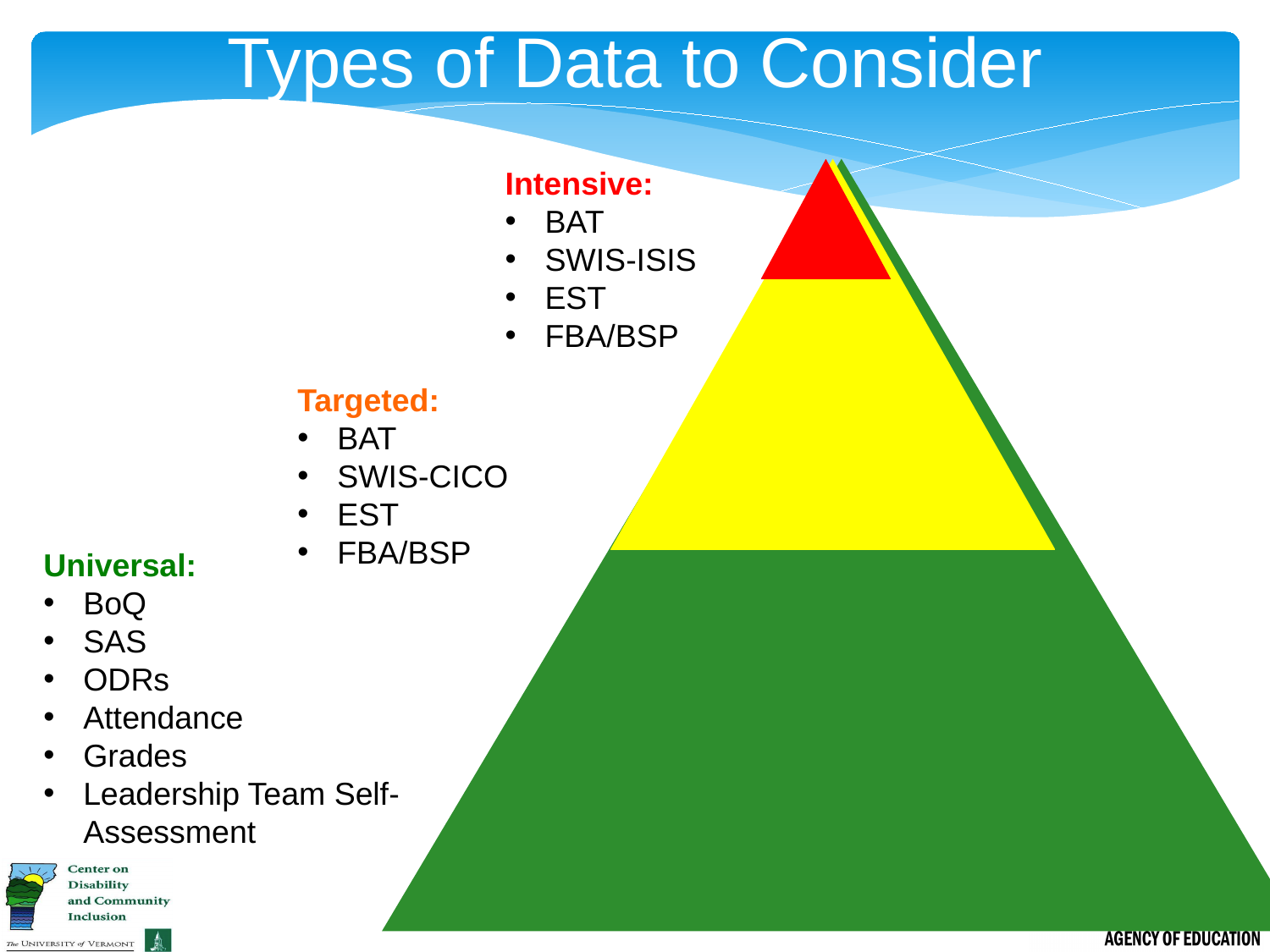

Types of Data to Consider
Intensive:
BAT
SWIS-ISIS
EST
FBA/BSP

Targeted:
BAT
SWIS-CICO
EST
FBA/BSP

Universal:
BoQ
SAS
ODRs
Attendance
Grades
Leadership Team Self-Assessment